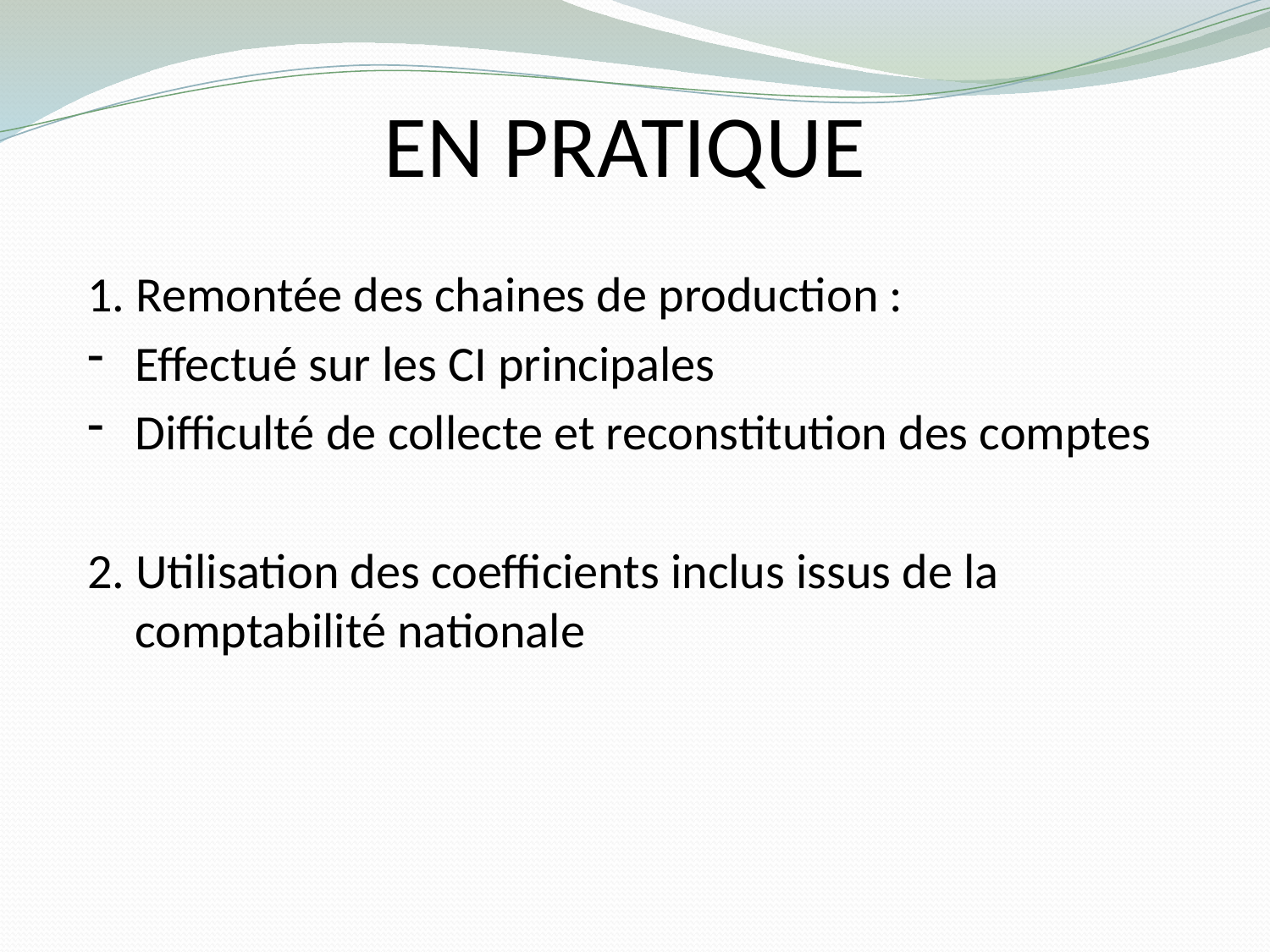

# En pratique
1. Remontée des chaines de production :
Effectué sur les CI principales
Difficulté de collecte et reconstitution des comptes

2. Utilisation des coefficients inclus issus de la comptabilité nationale